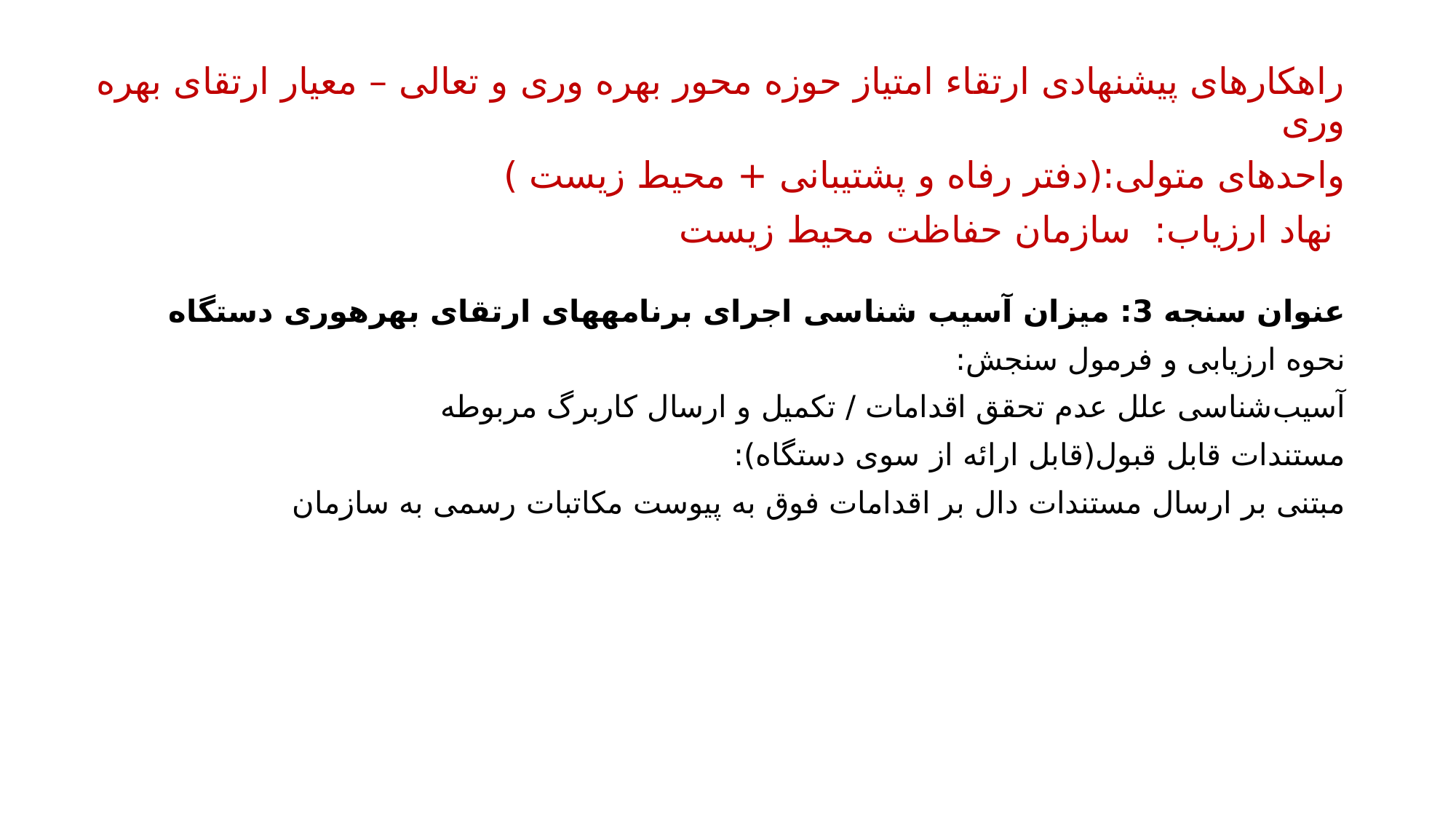

راهکارهای پیشنهادی ارتقاء امتیاز حوزه محور بهره وری و تعالی – معیار ارتقای بهره وری
واحدهای متولی:(دفتر رفاه و پشتیبانی + محیط زیست )
 نهاد ارزیاب:  سازمان حفاظت محیط زیست

عنوان سنجه 3: میزان آسیب شناسی اجرای برنامه­های ارتقای بهره­وری دستگاه
نحوه ارزیابی و فرمول سنجش:
آسیب‌شناسی علل عدم تحقق اقدامات / تکمیل و ارسال کاربرگ مربوطه
مستندات قابل قبول(قابل ارائه از سوی دستگاه):
مبتنی بر ارسال مستندات دال بر اقدامات فوق به پیوست مکاتبات رسمی به سازمان